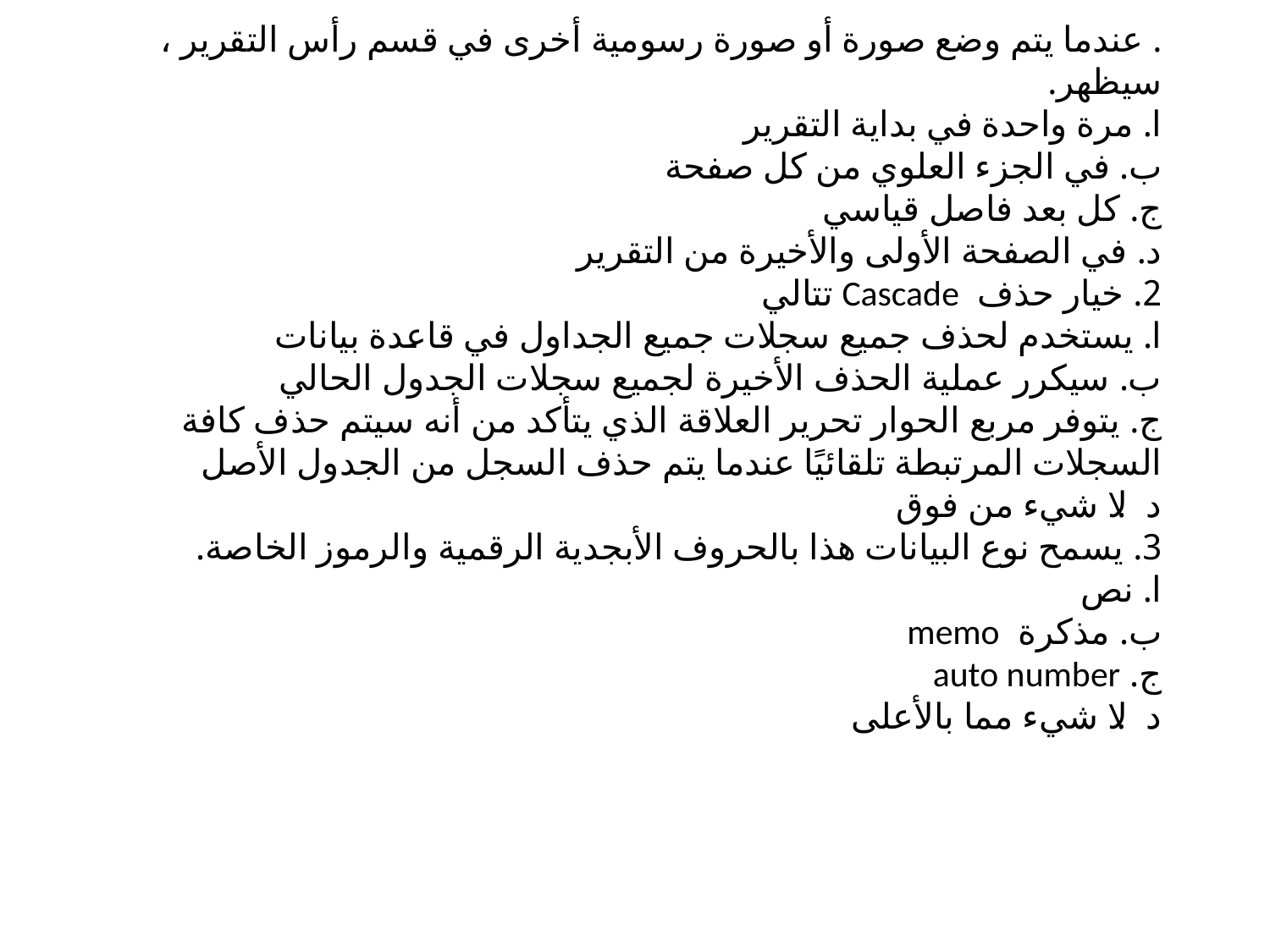

# . عندما يتم وضع صورة أو صورة رسومية أخرى في قسم رأس التقرير ، سيظهر. ا. مرة واحدة في بداية التقرير ب. في الجزء العلوي من كل صفحة ج. كل بعد فاصل قياسي د. في الصفحة الأولى والأخيرة من التقرير 2. خيار حذف  Cascade تتالي ا. يستخدم لحذف جميع سجلات جميع الجداول في قاعدة بيانات ب. سيكرر عملية الحذف الأخيرة لجميع سجلات الجدول الحالي ج. يتوفر مربع الحوار تحرير العلاقة الذي يتأكد من أنه سيتم حذف كافة السجلات المرتبطة تلقائيًا عندما يتم حذف السجل من الجدول الأصل د. لا شيء من فوق 3. يسمح نوع البيانات هذا بالحروف الأبجدية الرقمية والرموز الخاصة. ا. نص ب. مذكرة  memo ج. auto number د. لا شيء مما بالأعلى